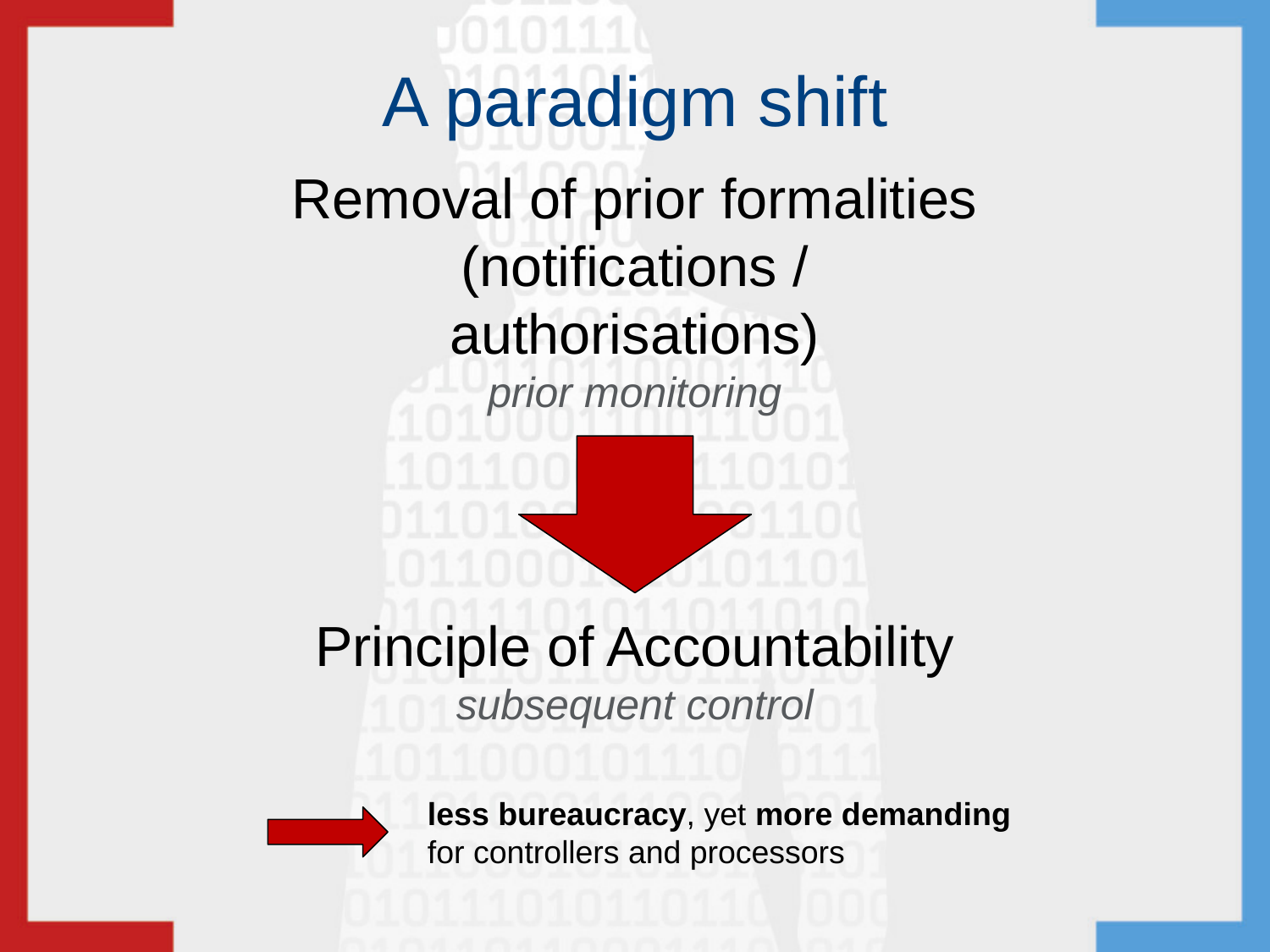

# A paradigm shift
Removal of prior formalities (notifications / authorisations)
prior monitoring

Principle of Accountability
subsequent control
less bureaucracy, yet more demanding for controllers and processors